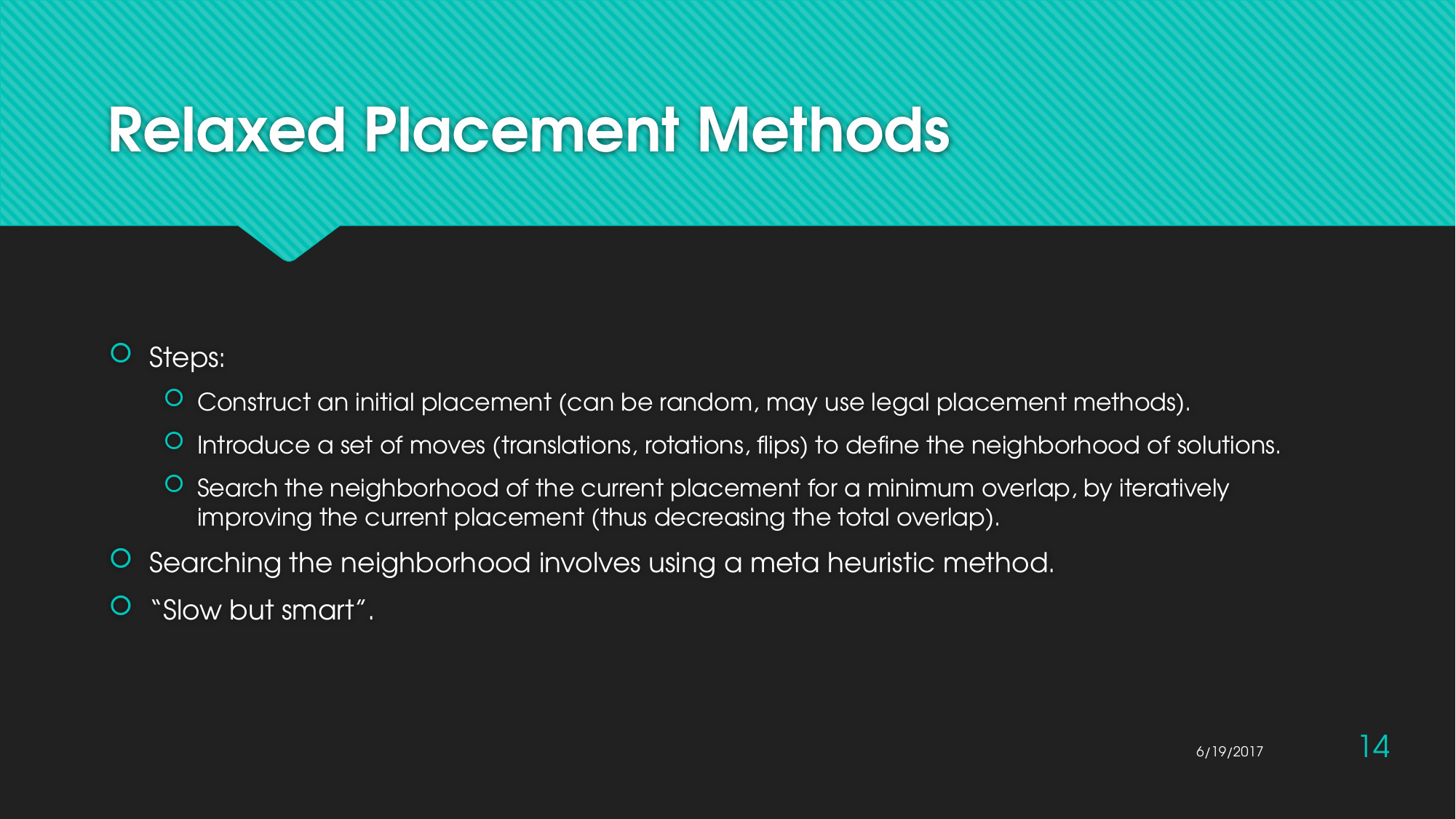

# Relaxed Placement Methods
Steps:
Construct an initial placement (can be random, may use legal placement methods).
Introduce a set of moves (translations, rotations, flips) to define the neighborhood of solutions.
Search the neighborhood of the current placement for a minimum overlap, by iteratively improving the current placement (thus decreasing the total overlap).
Searching the neighborhood involves using a meta heuristic method.
“Slow but smart”.
14
6/19/2017